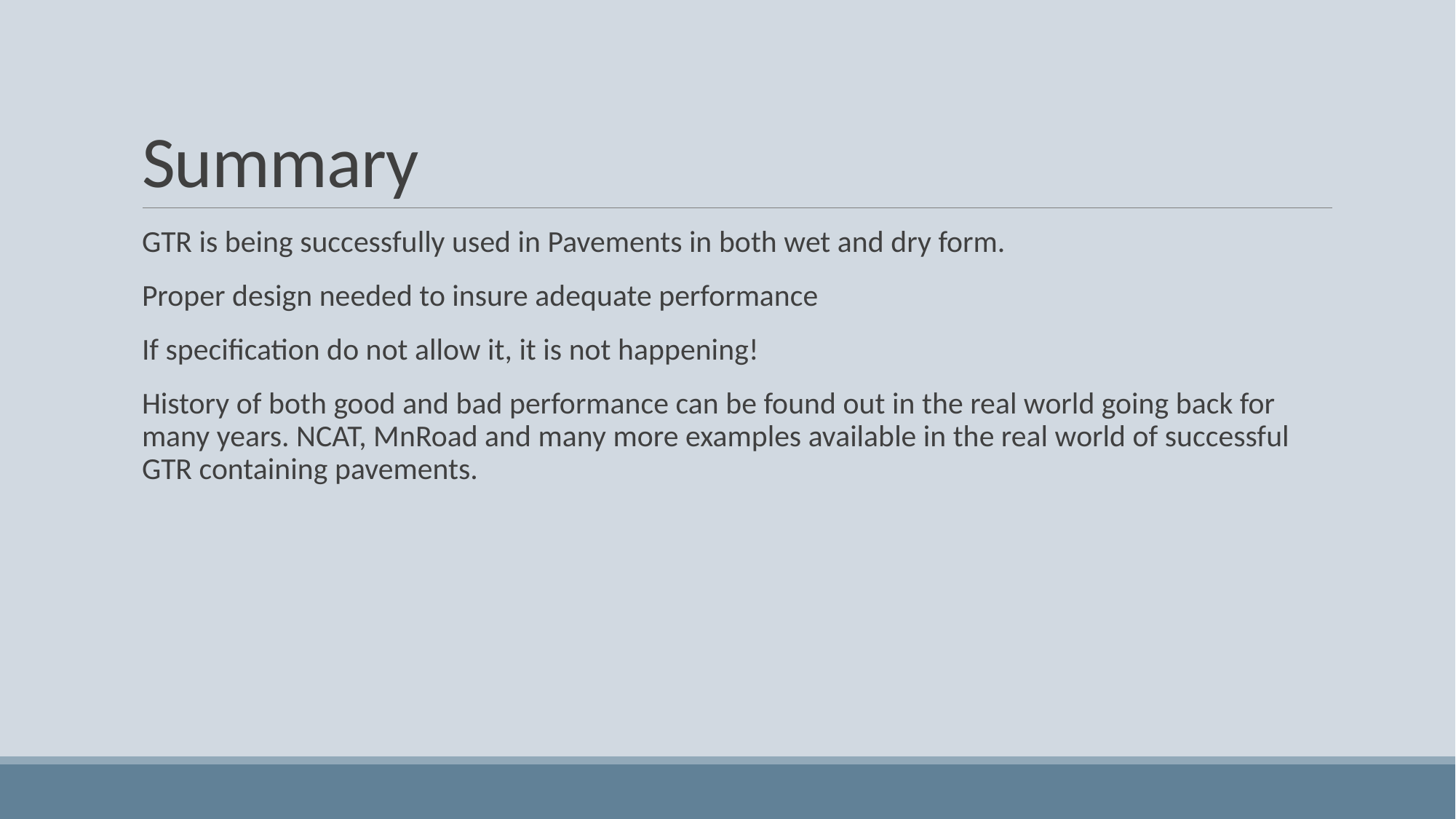

# Summary
GTR is being successfully used in Pavements in both wet and dry form.
Proper design needed to insure adequate performance
If specification do not allow it, it is not happening!
History of both good and bad performance can be found out in the real world going back for many years. NCAT, MnRoad and many more examples available in the real world of successful GTR containing pavements.